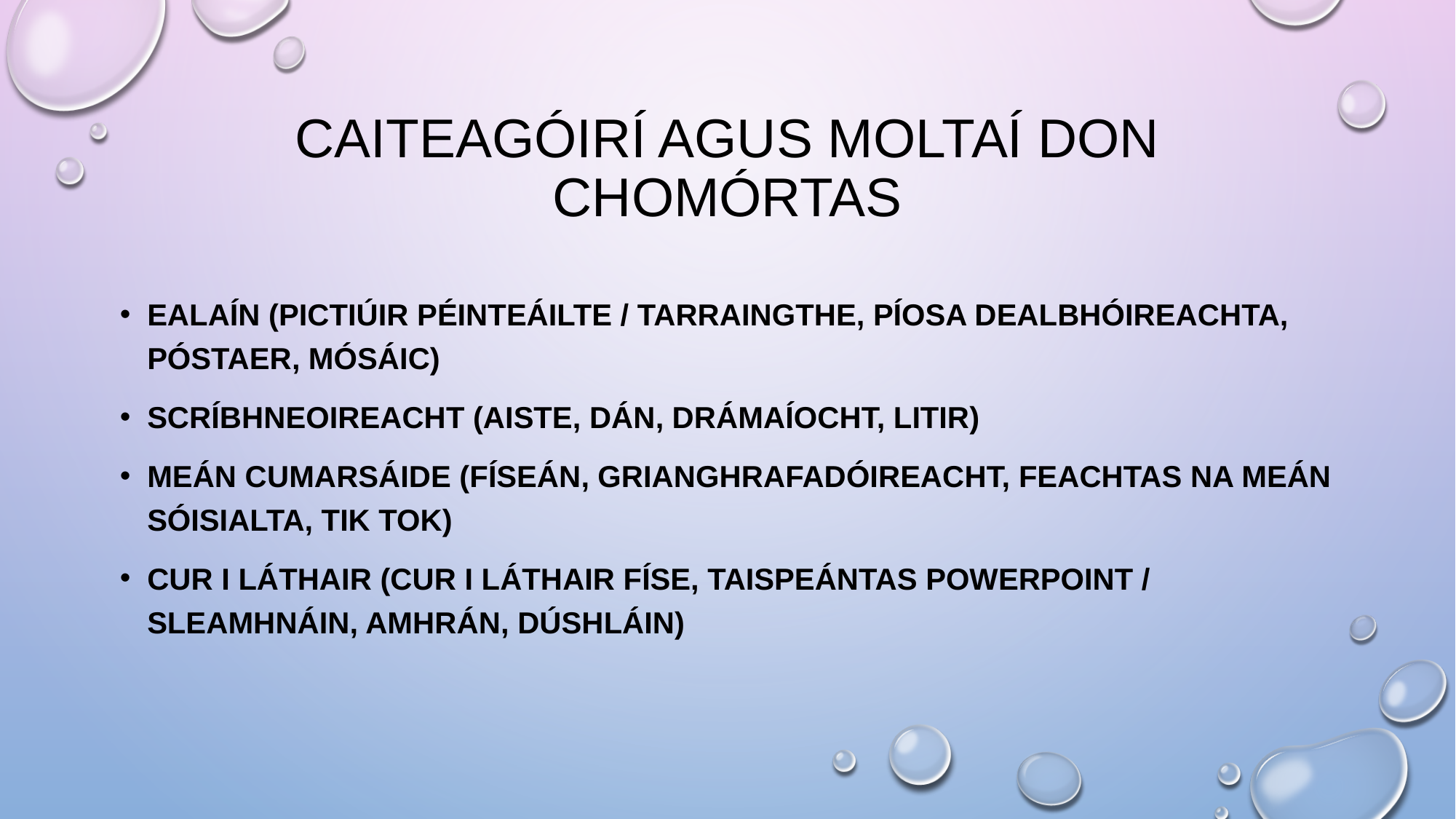

# Caiteagóirí agus moltaí don chomórtas
Ealaín (​Pictiúir péinteáilte / tarraingthe, Píosa dealbhóireachta, Póstaer, Mósáic)
Scríbhneoireacht (Aiste​, Dán, Drámaíocht, Litir)
Meán Cumarsáide (Físeán, Grianghrafadóireacht, Feachtas na Meán Sóisialta, Tik Tok)
Cur i Láthair (Cur i láthair físe, Taispeántas Powerpoint / sleamhnáin, Amhrán, Dúshláin)